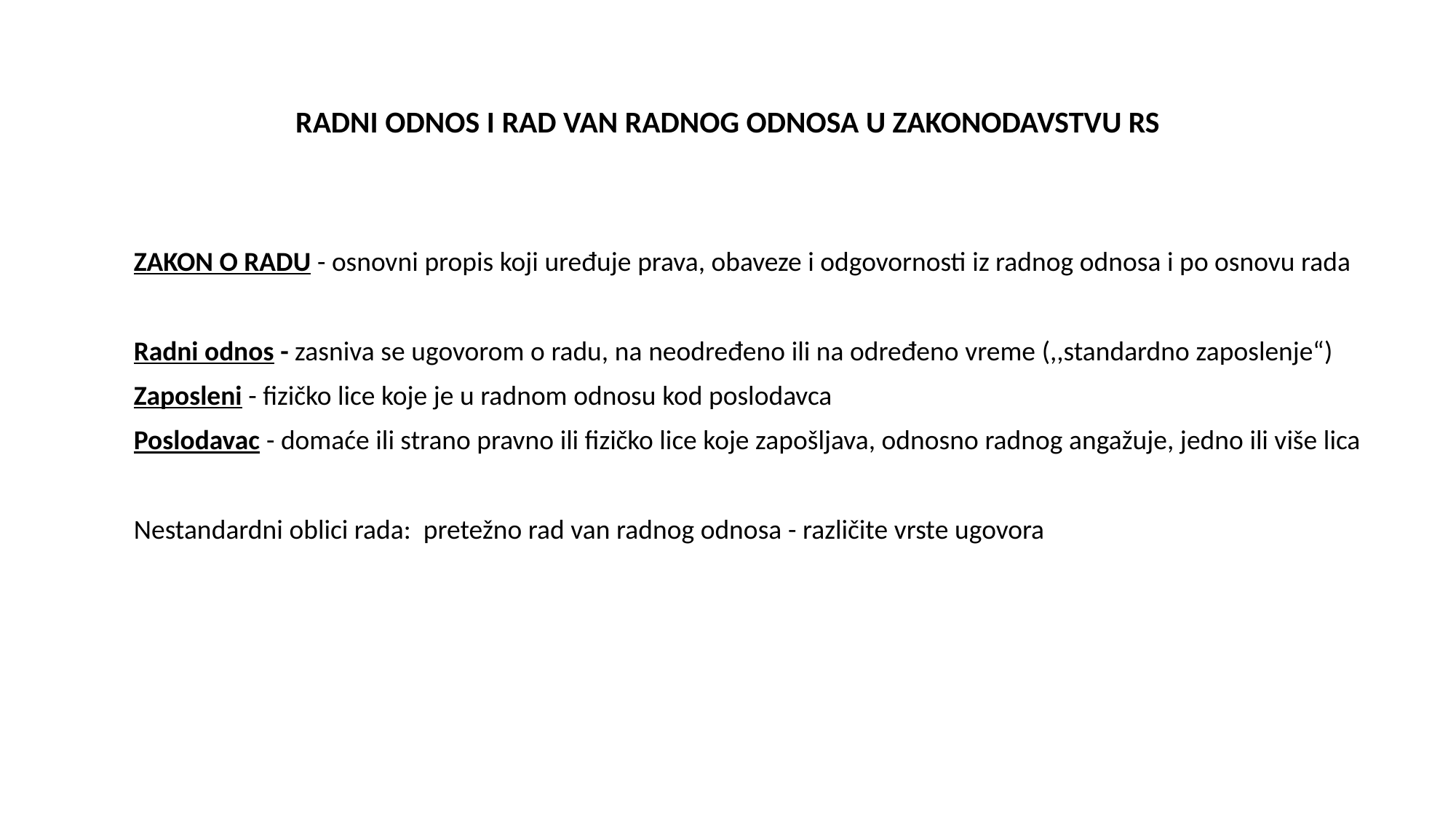

# RADNI ODNOS I RAD VAN RADNOG ODNOSA U ZAKONODAVSTVU RS

ZAKON O RADU - osnovni propis koji uređuje prava, obaveze i odgovornosti iz radnog odnosa i po osnovu rada

Radni odnos - zasniva se ugovorom o radu, na neodređeno ili na određeno vreme (,,standardno zaposlenje“)
Zaposleni - fizičko lice koje je u radnom odnosu kod poslodavca
Poslodavac - domaće ili strano pravno ili fizičko lice koje zapošljava, odnosno radnog angažuje, jedno ili više lica

Nestandardni oblici rada:  pretežno rad van radnog odnosa - različite vrste ugovora